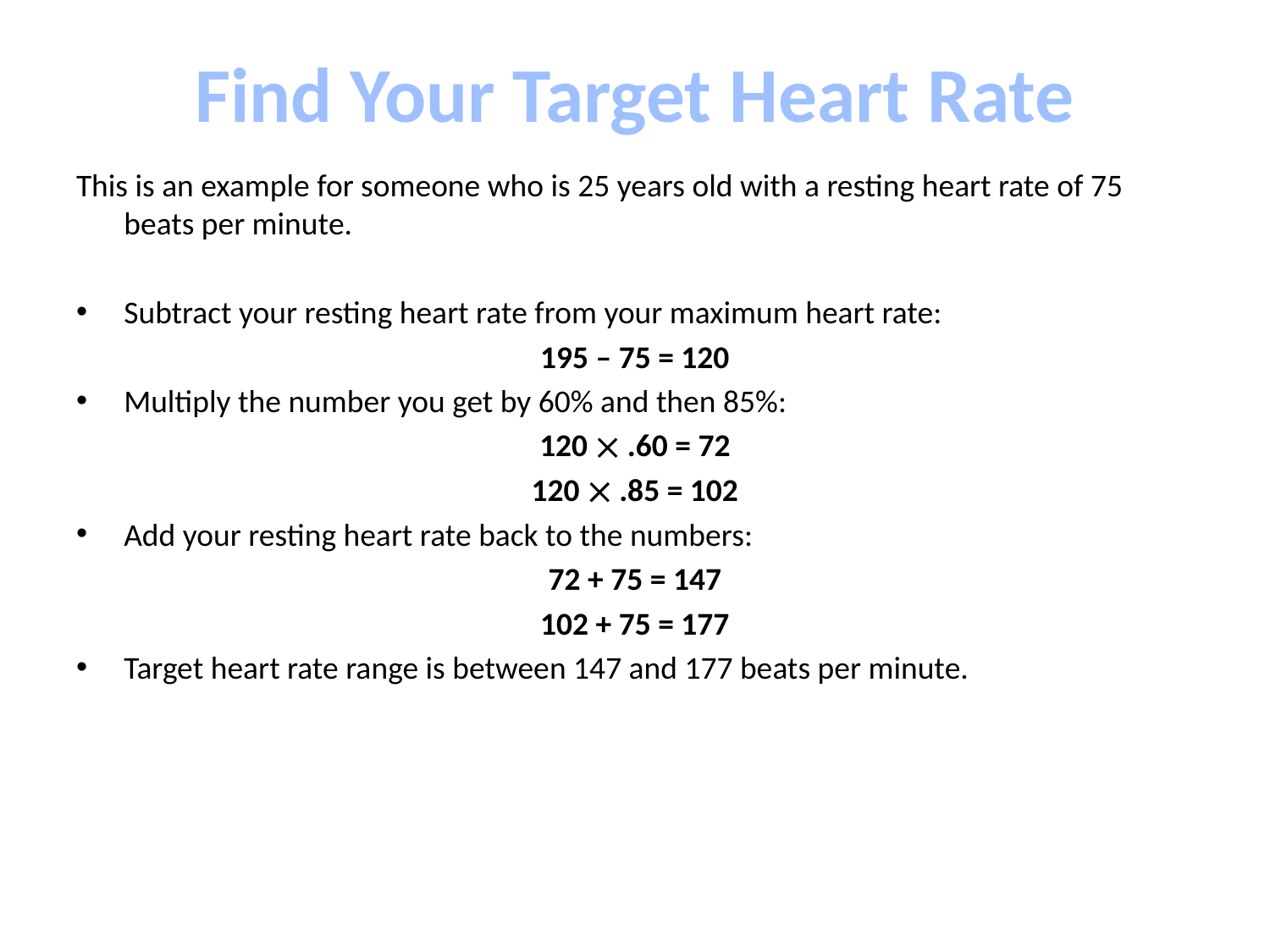

# Find Your Target Heart Rate
This is an example for someone who is 25 years old with a resting heart rate of 75 beats per minute.

Subtract your resting heart rate from your maximum heart rate:
195 – 75 = 120
Multiply the number you get by 60% and then 85%:
120 × .60 = 72
120 × .85 = 102
Add your resting heart rate back to the numbers:
72 + 75 = 147
102 + 75 = 177
Target heart rate range is between 147 and 177 beats per minute.